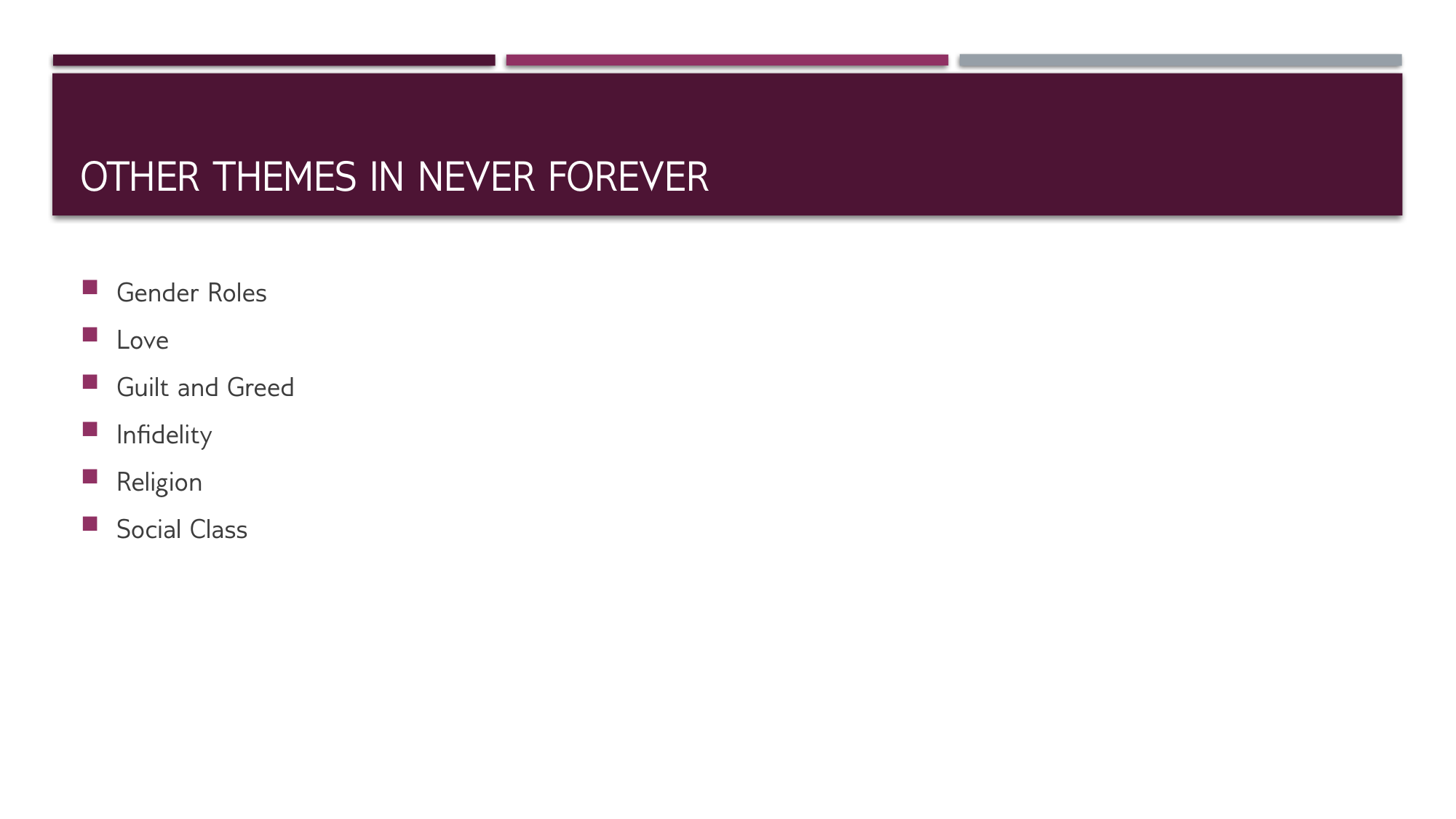

# Other themes in never forever
Gender Roles
Love
Guilt and Greed
Infidelity
Religion
Social Class